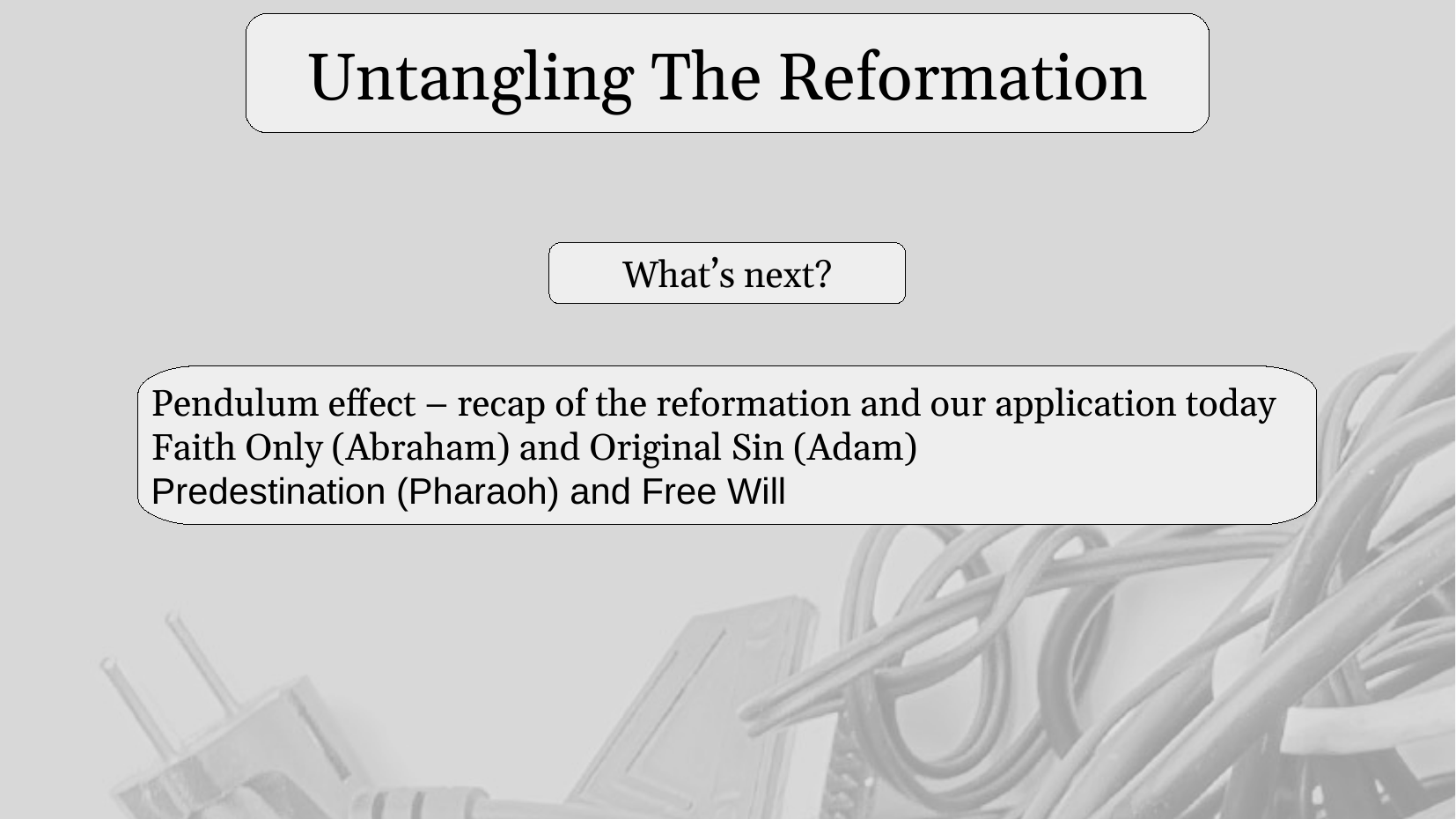

Untangling The Reformation
What’s next?
Pendulum effect – recap of the reformation and our application today
Faith Only (Abraham) and Original Sin (Adam)
Predestination (Pharaoh) and Free Will